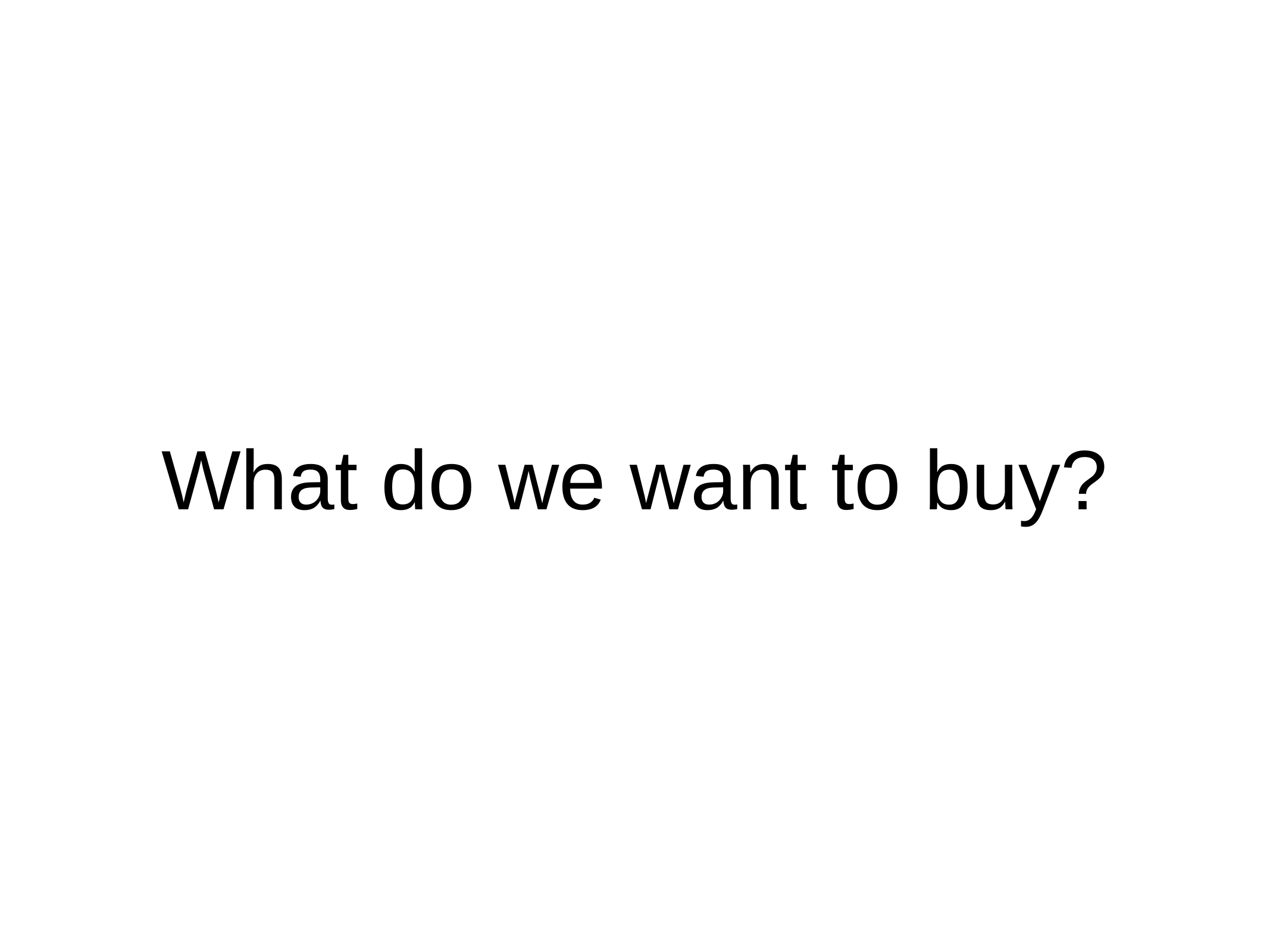

# What do we want to buy?